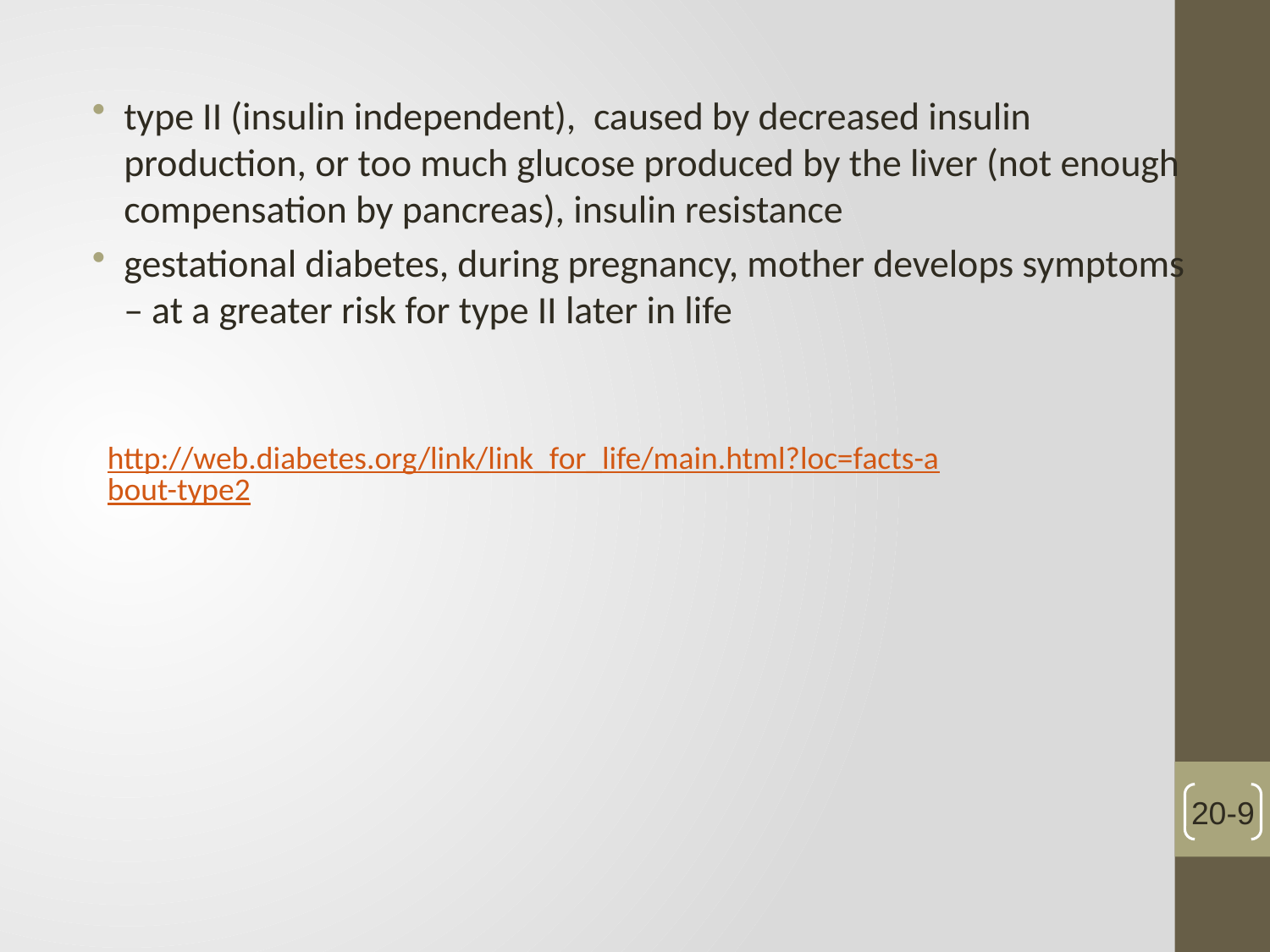

#
type II (insulin independent),  caused by decreased insulin production, or too much glucose produced by the liver (not enough compensation by pancreas), insulin resistance
gestational diabetes, during pregnancy, mother develops symptoms – at a greater risk for type II later in life
http://web.diabetes.org/link/link_for_life/main.html?loc=facts-about-type2
20-9